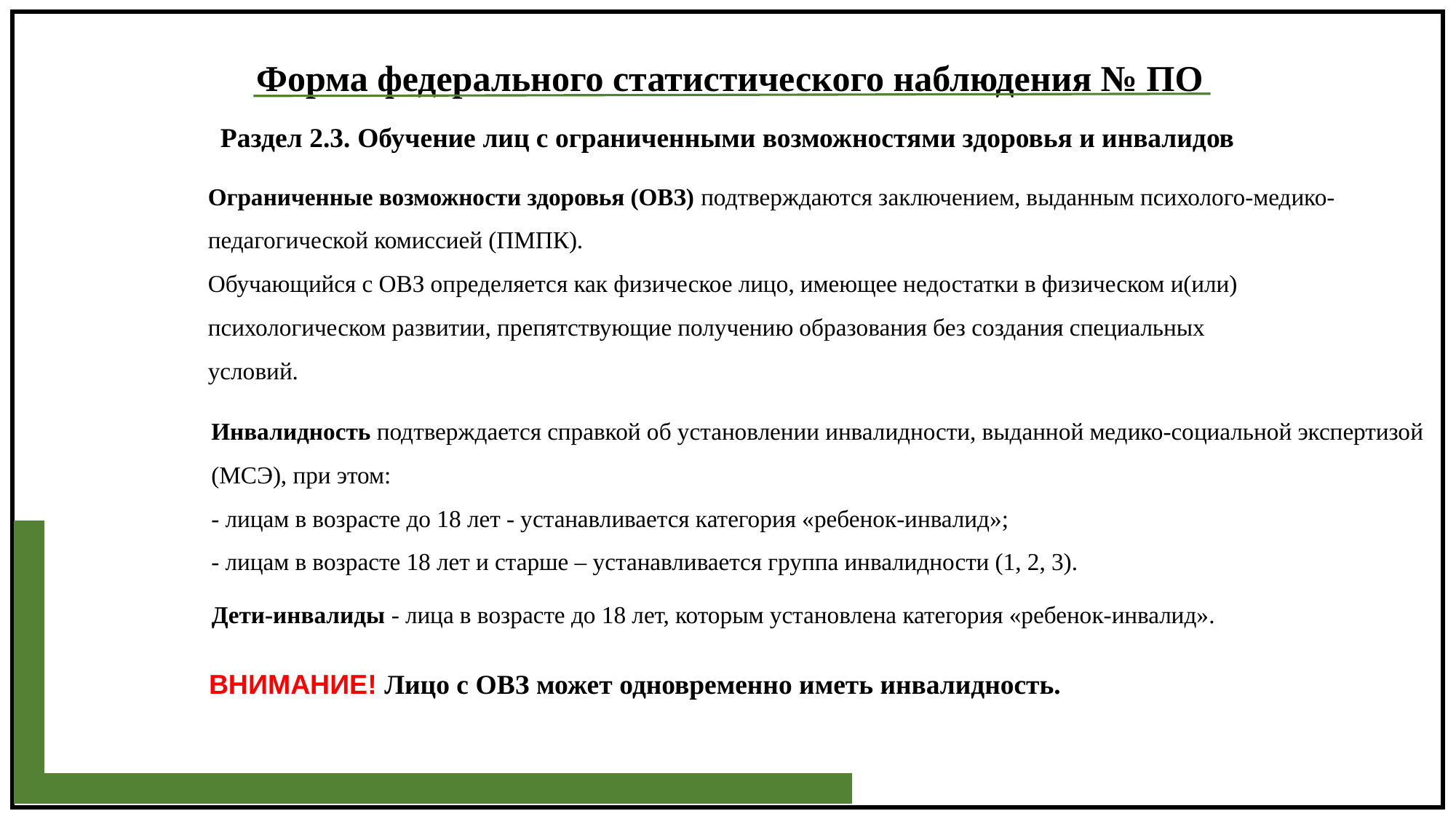

Форма федерального статистического наблюдения № ПО
Раздел 2.3. Обучение лиц с ограниченными возможностями здоровья и инвалидов
Ограниченные возможности здоровья (ОВЗ) подтверждаются заключением, выданным психолого-медико-педагогической комиссией (ПМПК).
Обучающийся с ОВЗ определяется как физическое лицо, имеющее недостатки в физическом и(или)
психологическом развитии, препятствующие получению образования без создания специальных
условий.
Инвалидность подтверждается справкой об установлении инвалидности, выданной медико-социальной экспертизой (МСЭ), при этом:
- лицам в возрасте до 18 лет - устанавливается категория «ребенок-инвалид»;
- лицам в возрасте 18 лет и старше – устанавливается группа инвалидности (1, 2, 3).

Дети-инвалиды - лица в возрасте до 18 лет, которым установлена категория «ребенок-инвалид».
ВНИМАНИЕ! Лицо с ОВЗ может одновременно иметь инвалидность.